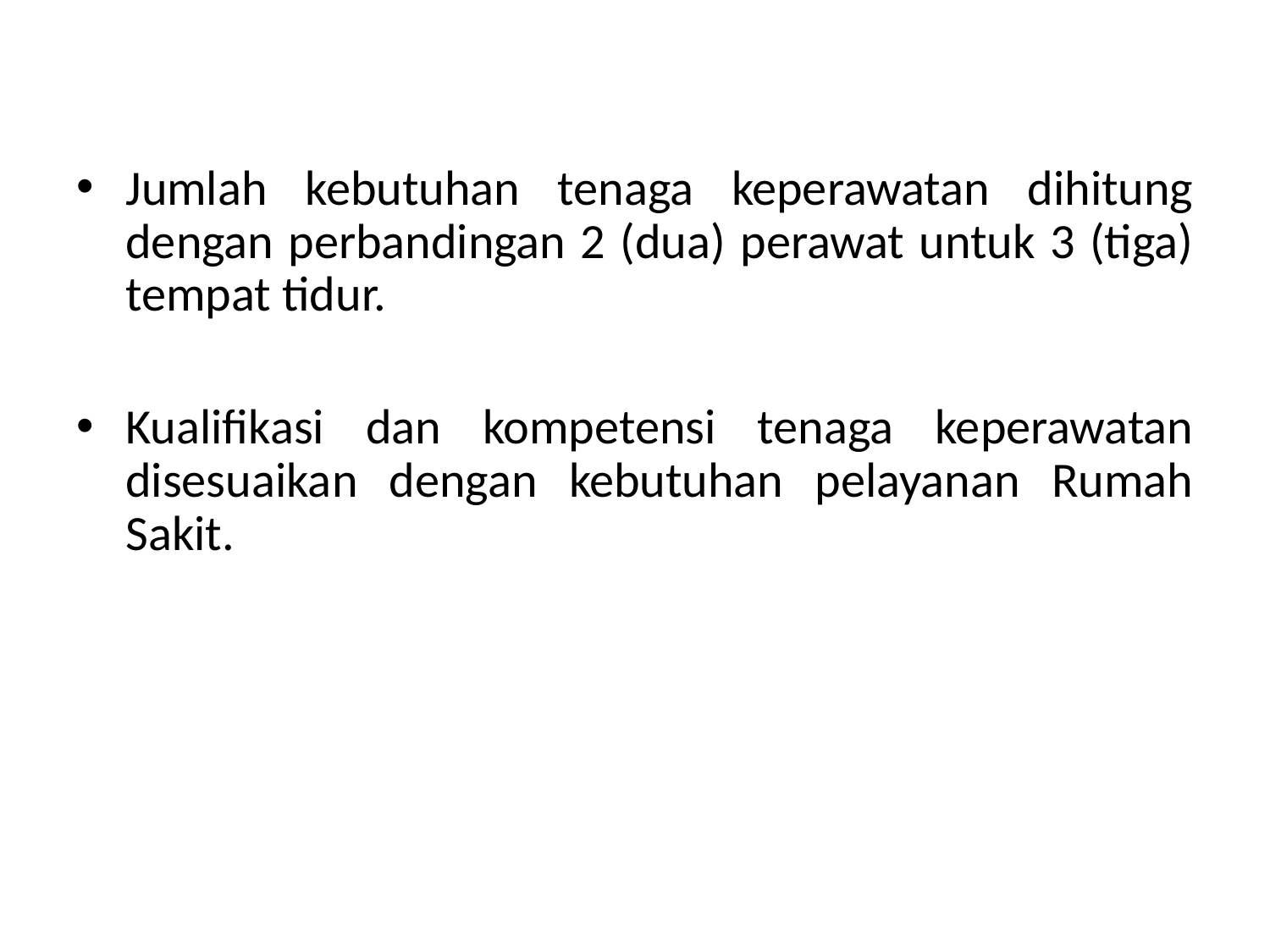

Jumlah kebutuhan tenaga keperawatan dihitung dengan perbandingan 2 (dua) perawat untuk 3 (tiga) tempat tidur.

Kualifikasi dan kompetensi tenaga keperawatan disesuaikan dengan kebutuhan pelayanan Rumah Sakit.